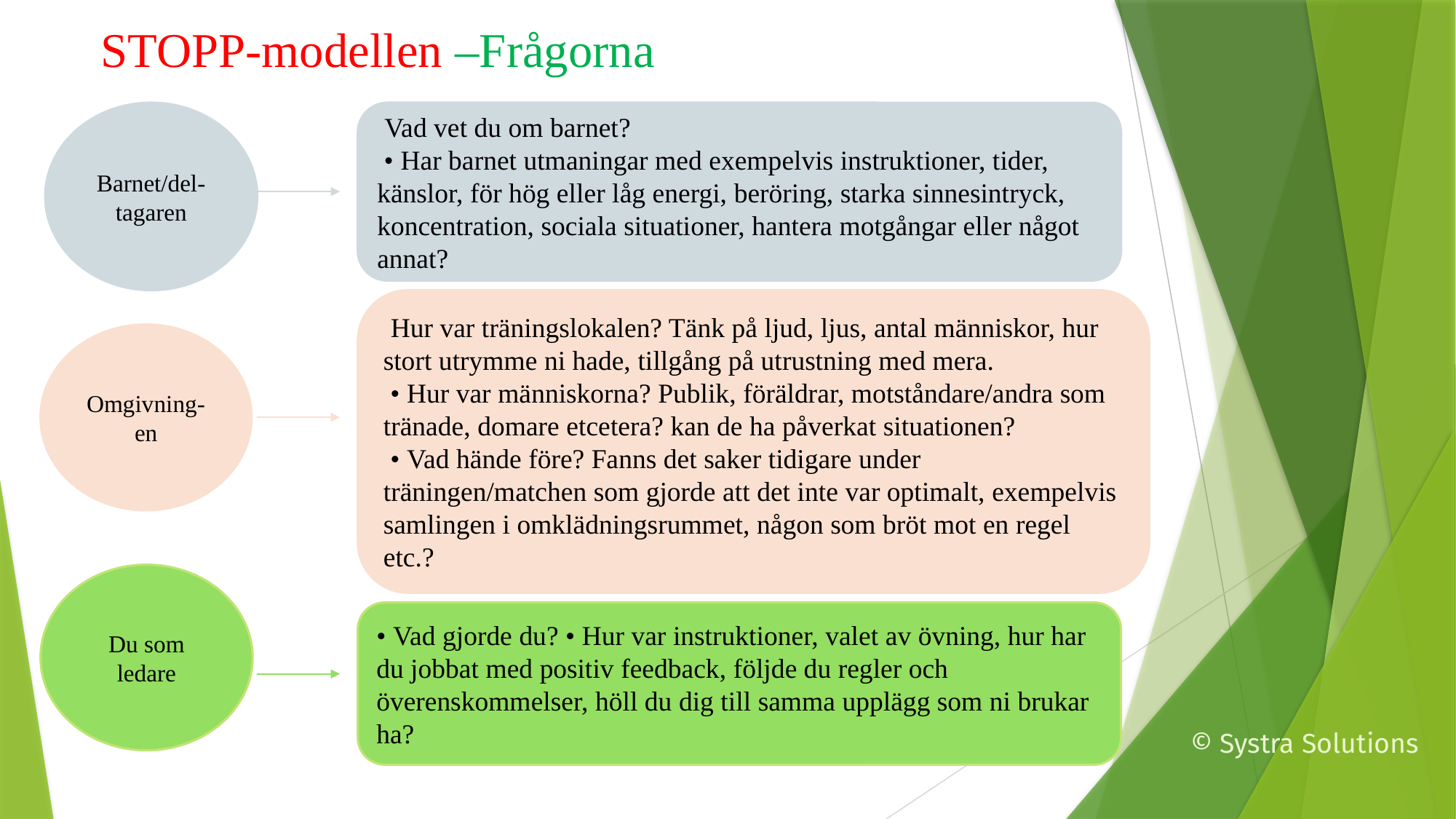

# STOPP-modellen –Frågorna
Barnet/del-tagaren
 Vad vet du om barnet?
 • Har barnet utmaningar med exempelvis instruktioner, tider, känslor, för hög eller låg energi, beröring, starka sinnesintryck, koncentration, sociala situationer, hantera motgångar eller något annat?
 Hur var träningslokalen? Tänk på ljud, ljus, antal människor, hur stort utrymme ni hade, tillgång på utrustning med mera.
 • Hur var människorna? Publik, föräldrar, motståndare/andra som tränade, domare etcetera? kan de ha påverkat situationen?
 • Vad hände före? Fanns det saker tidigare under träningen/matchen som gjorde att det inte var optimalt, exempelvis samlingen i omklädningsrummet, någon som bröt mot en regel etc.?
Omgivning-en
Du som ledare
• Vad gjorde du? • Hur var instruktioner, valet av övning, hur har du jobbat med positiv feedback, följde du regler och överenskommelser, höll du dig till samma upplägg som ni brukar ha?
© Systra Solutions